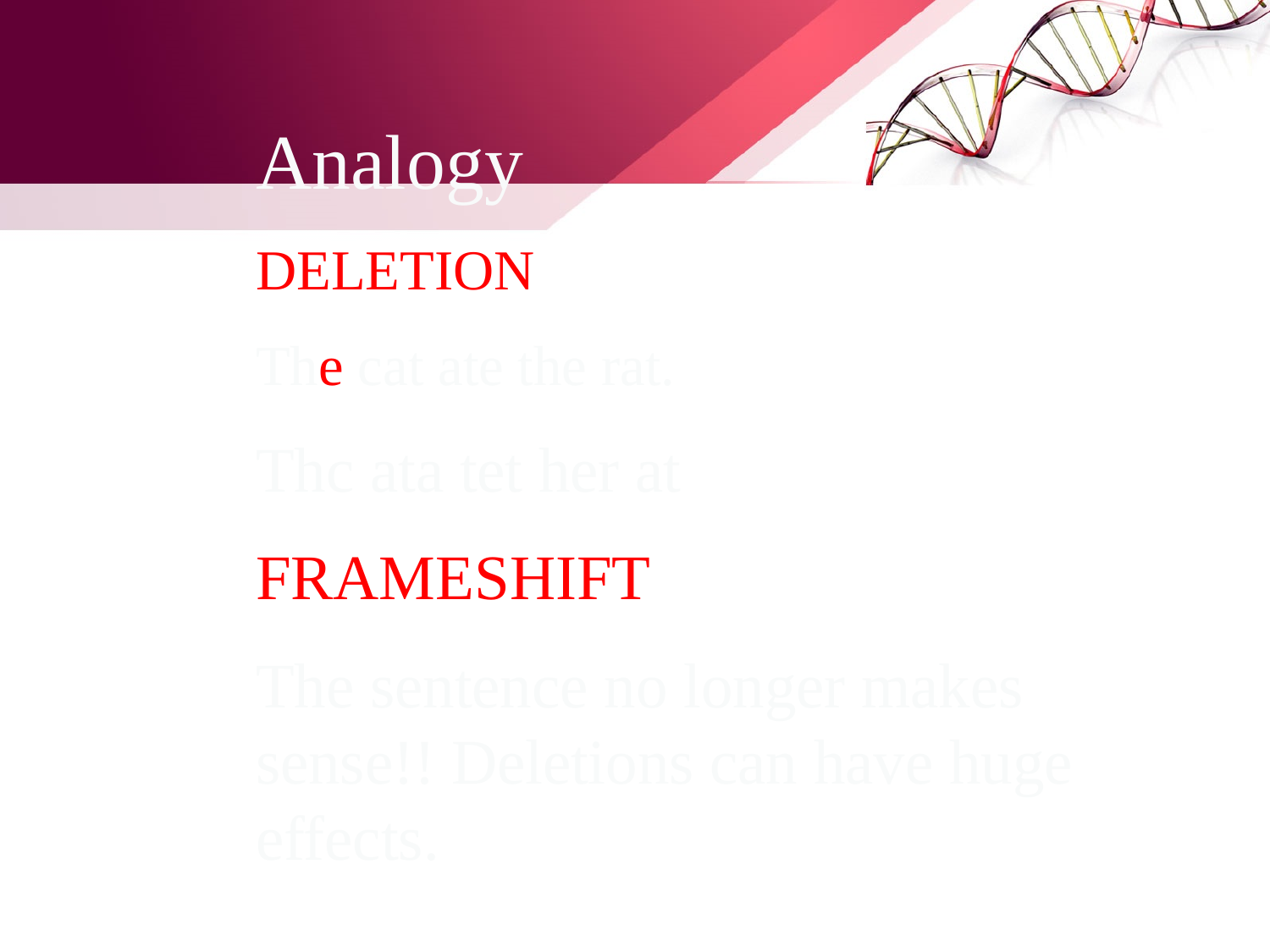

Analogy
DELETION
The cat ate the rat.
Thc ata tet her at
FRAMESHIFT
The sentence no longer makes sense!! Deletions can have huge effects.